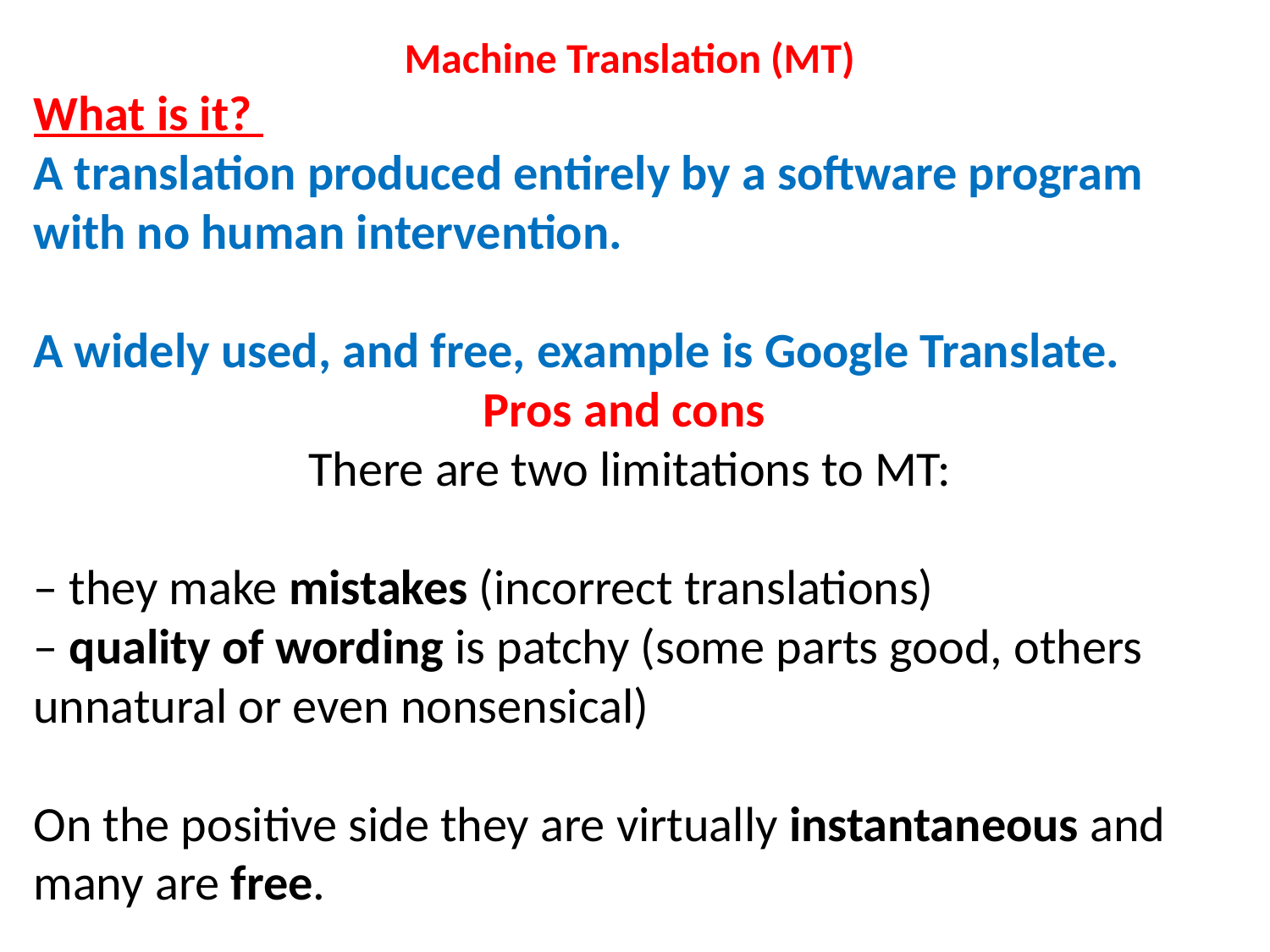

Machine Translation (MT)
What is it?
A translation produced entirely by a software program with no human intervention.

A widely used, and free, example is Google Translate.
Pros and cons
There are two limitations to MT:
– they make mistakes (incorrect translations)
– quality of wording is patchy (some parts good, others unnatural or even nonsensical)

On the positive side they are virtually instantaneous and many are free.